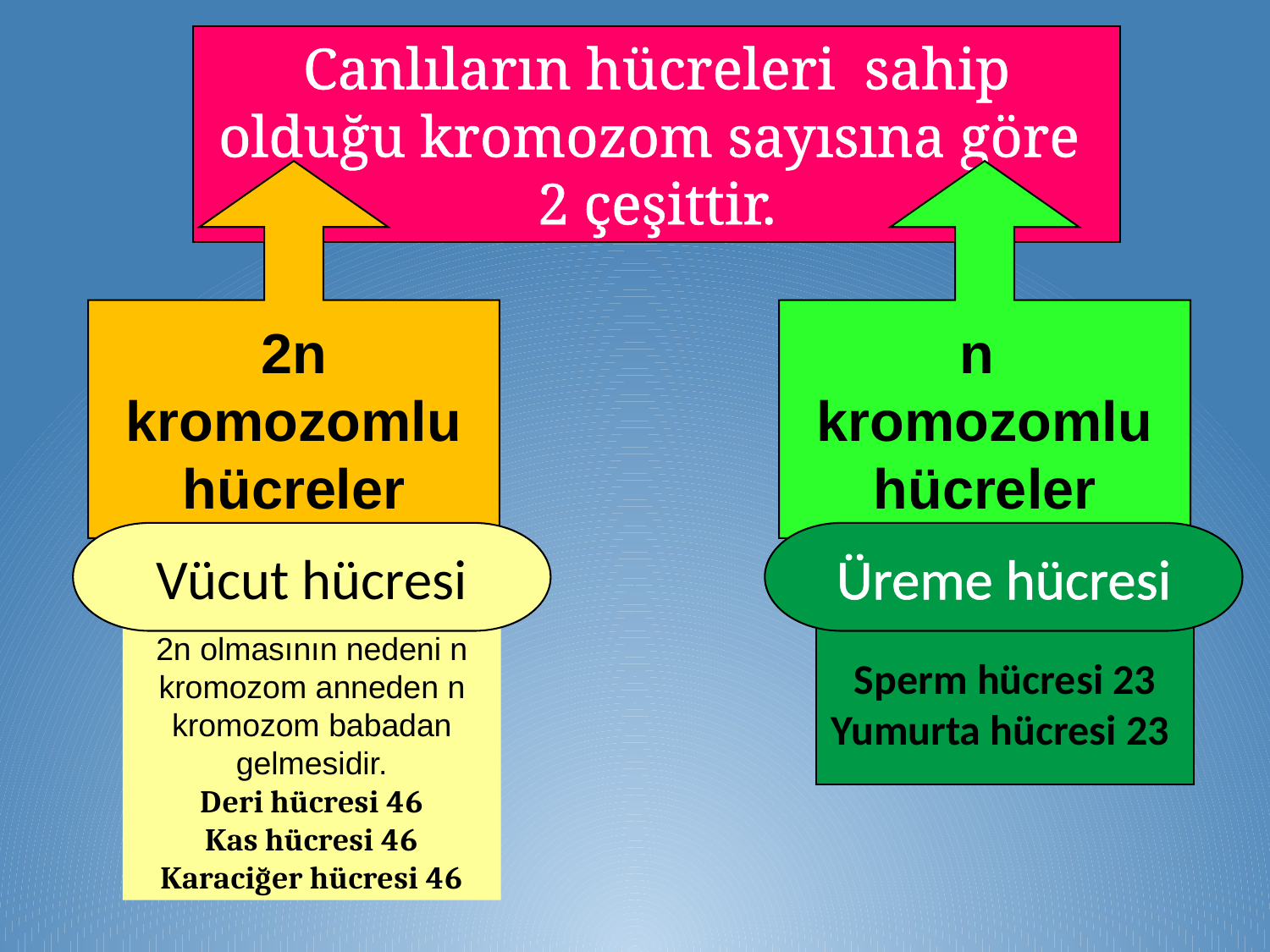

Canlıların hücreleri  sahip olduğu kromozom sayısına göre  2 çeşittir.
2n kromozomlu hücreler
n
kromozomlu hücreler
Üreme hücresi
Vücut hücresi
Sperm hücresi 23
Yumurta hücresi 23
2n olmasının nedeni n kromozom anneden n kromozom babadan gelmesidir.
Deri hücresi 46
Kas hücresi 46
Karaciğer hücresi 46